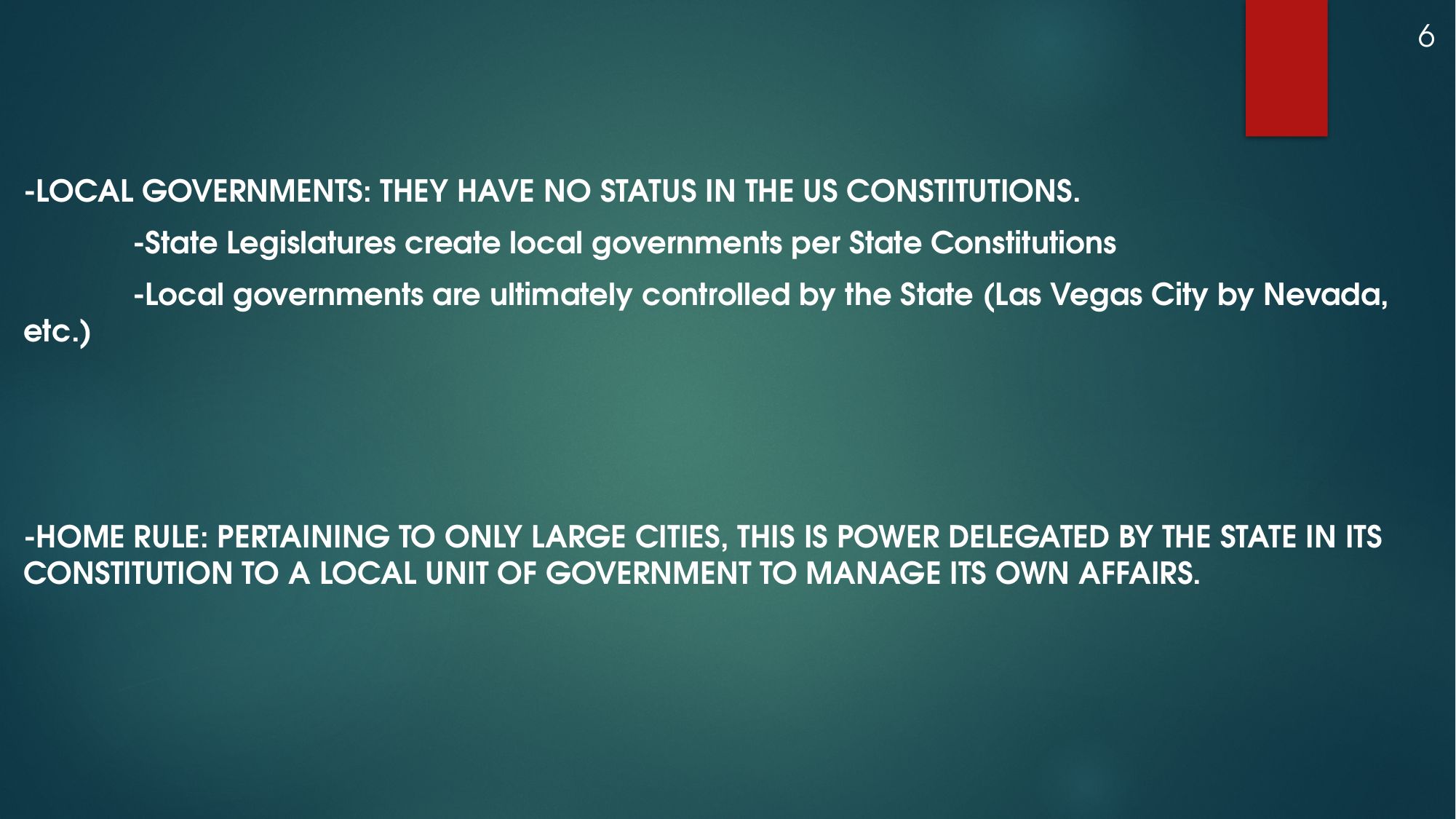

6

-LOCAL GOVERNMENTS: THEY HAVE NO STATUS IN THE US CONSTITUTIONS.
	-State Legislatures create local governments per State Constitutions
	-Local governments are ultimately controlled by the State (Las Vegas City by Nevada, etc.)

-HOME RULE: PERTAINING TO ONLY LARGE CITIES, THIS IS POWER DELEGATED BY THE STATE IN ITS CONSTITUTION TO A LOCAL UNIT OF GOVERNMENT TO MANAGE ITS OWN AFFAIRS.